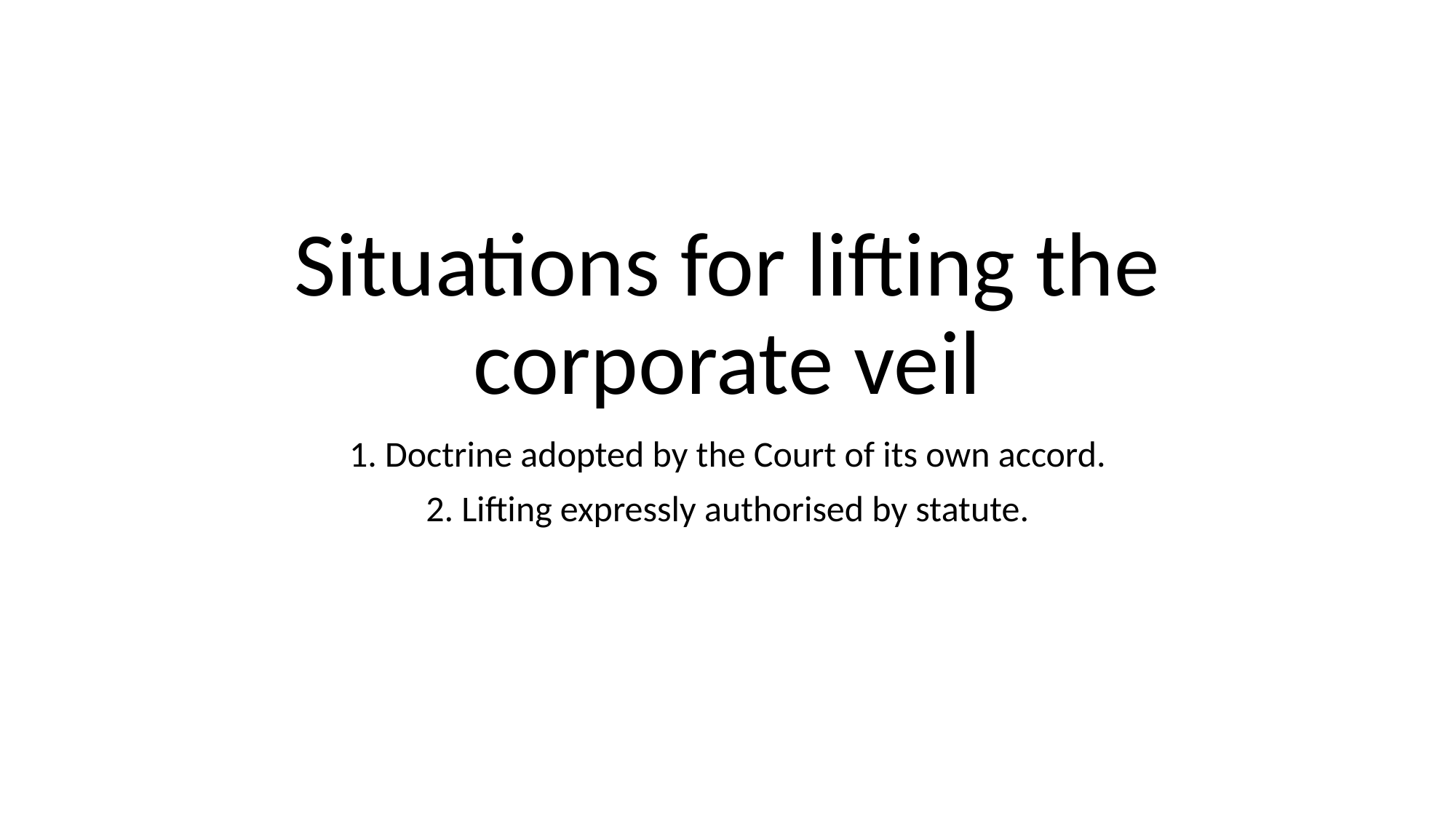

# Situations for lifting the corporate veil
1. Doctrine adopted by the Court of its own accord.
2. Lifting expressly authorised by statute.